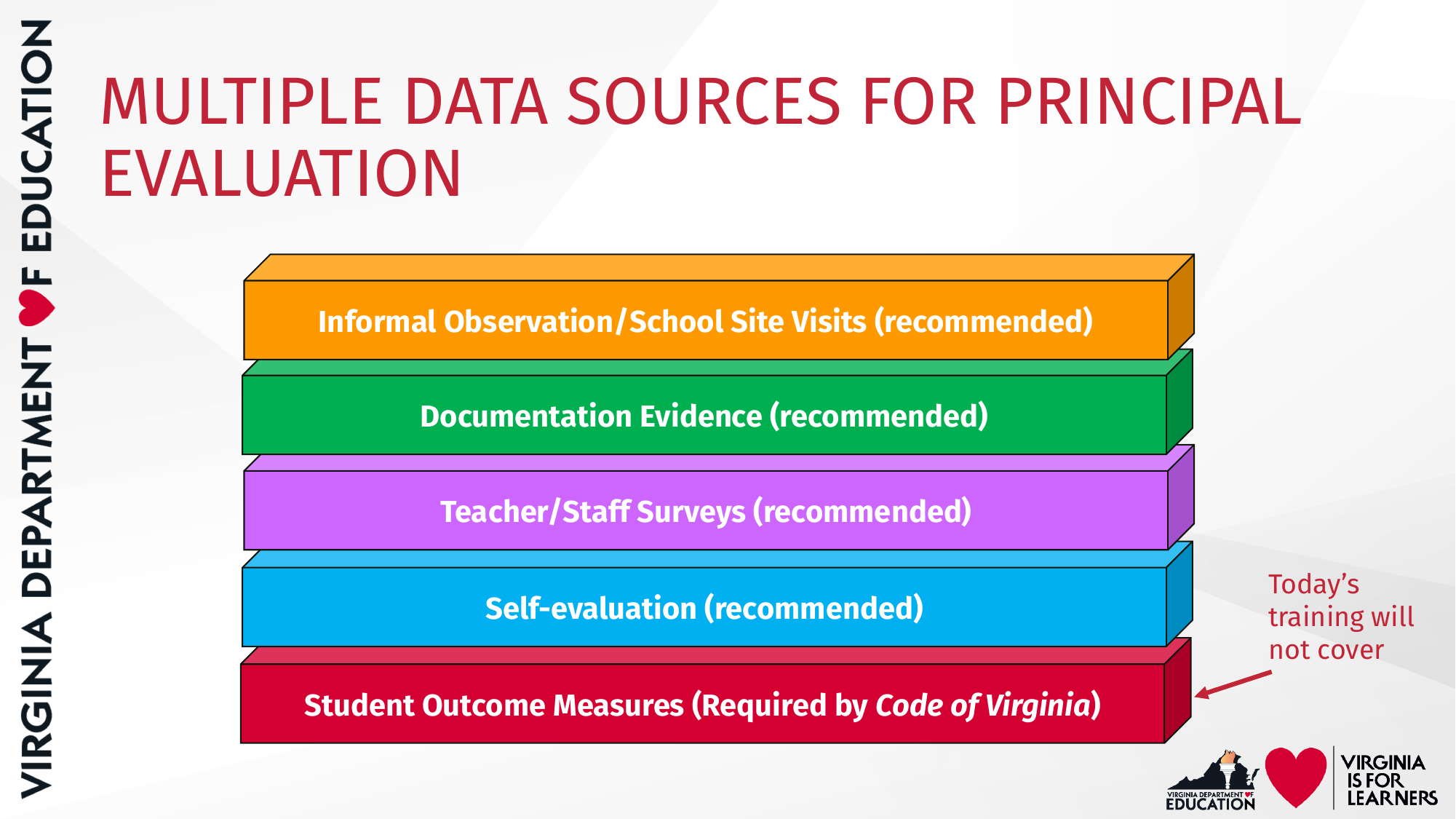

MULTIPLE DATA SOURCES FOR PRINCIPAL EVALUATION
Informal Observation/School Site Visits (recommended)
Documentation Evidence (recommended)
Teacher/Staff Surveys (recommended)
Self-evaluation (recommended)
Student Outcome Measures (Required by Code of Virginia)
Today’s training will not cover